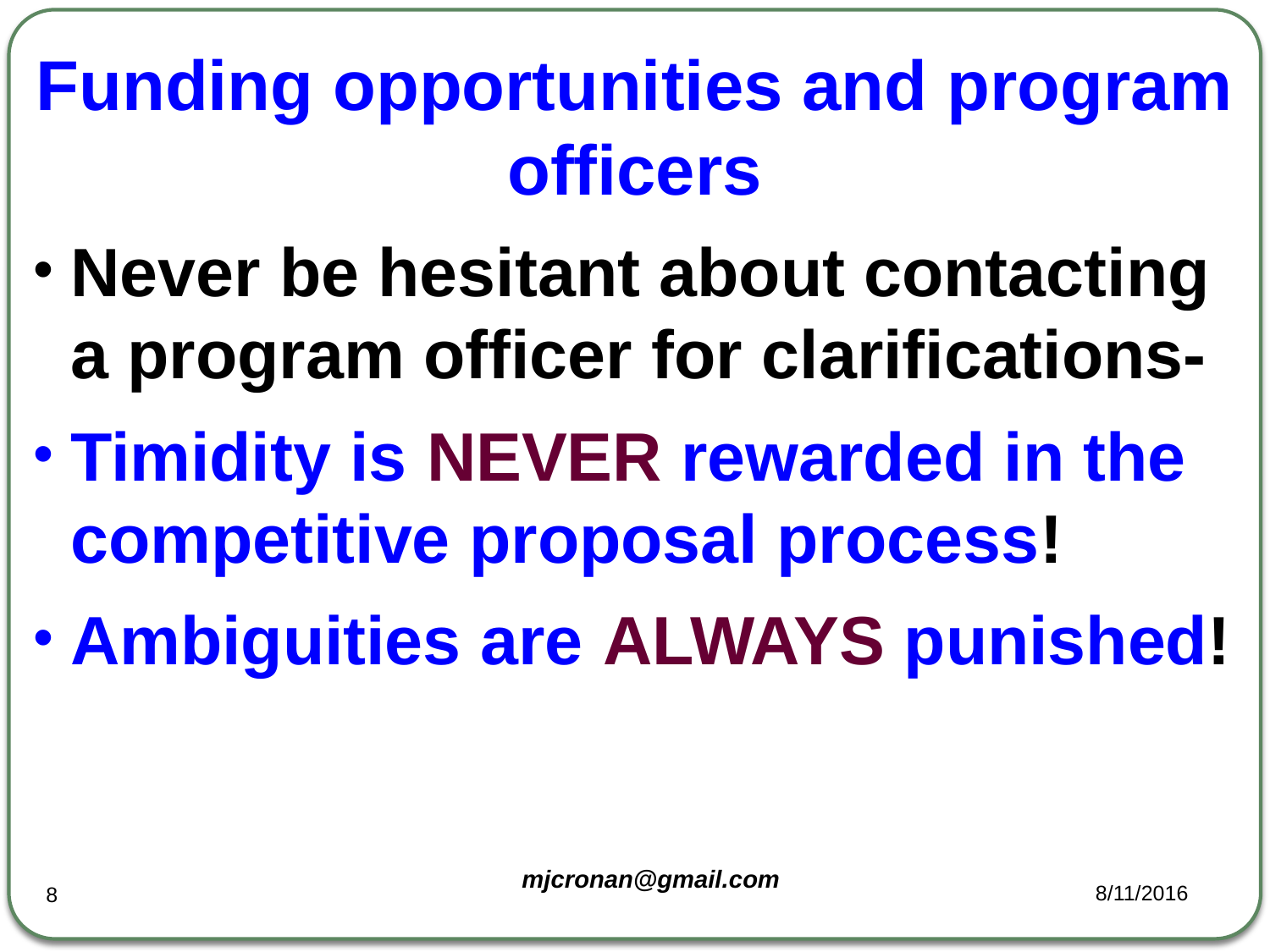

# Funding opportunities and program officers
Never be hesitant about contacting a program officer for clarifications-
Timidity is NEVER rewarded in the competitive proposal process!
Ambiguities are ALWAYS punished!
mjcronan@gmail.com
8/11/2016
8